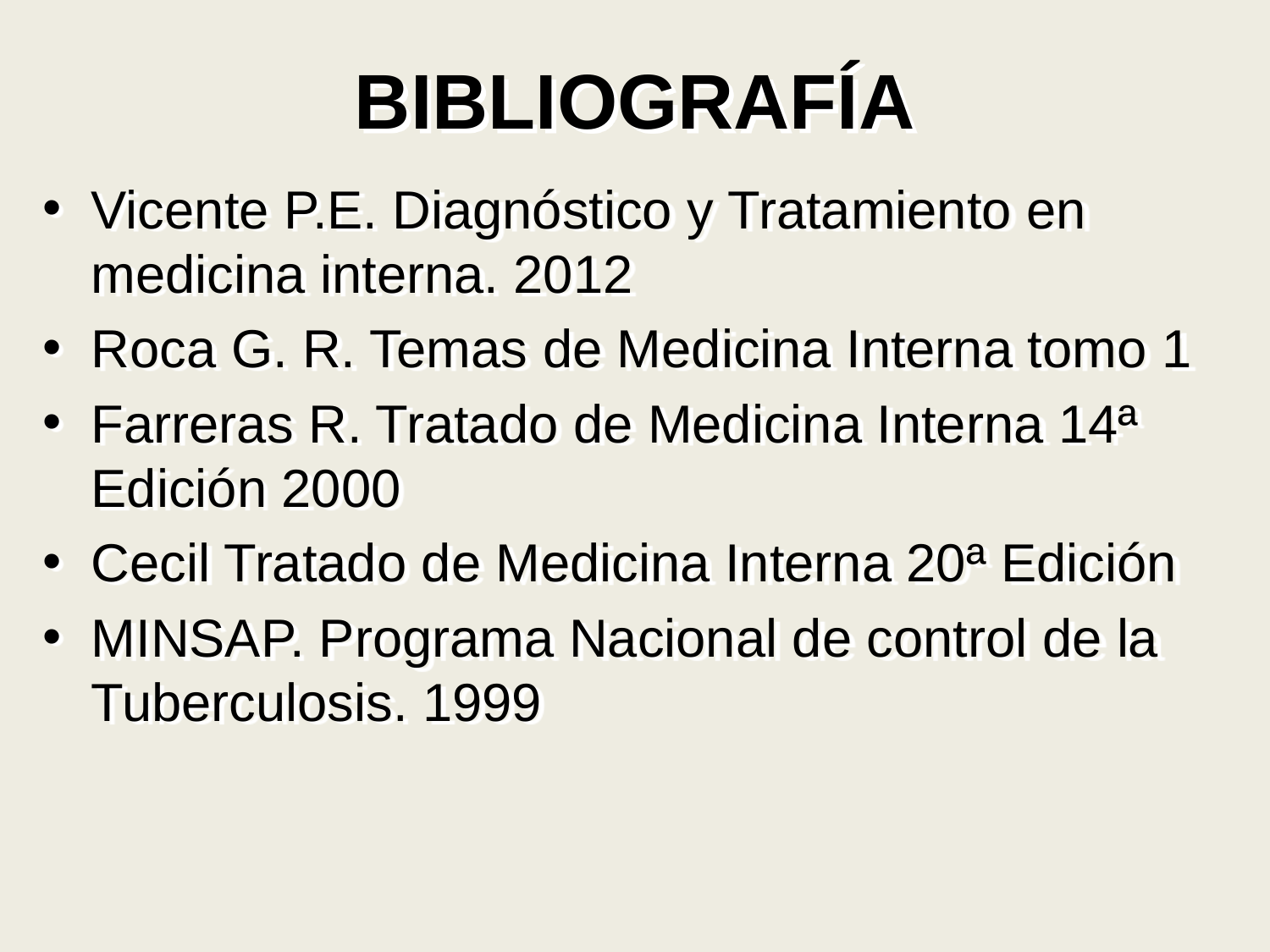

# BIBLIOGRAFÍA
Vicente P.E. Diagnóstico y Tratamiento en medicina interna. 2012
Roca G. R. Temas de Medicina Interna tomo 1
Farreras R. Tratado de Medicina Interna 14ª Edición 2000
Cecil Tratado de Medicina Interna 20ª Edición
MINSAP. Programa Nacional de control de la Tuberculosis. 1999